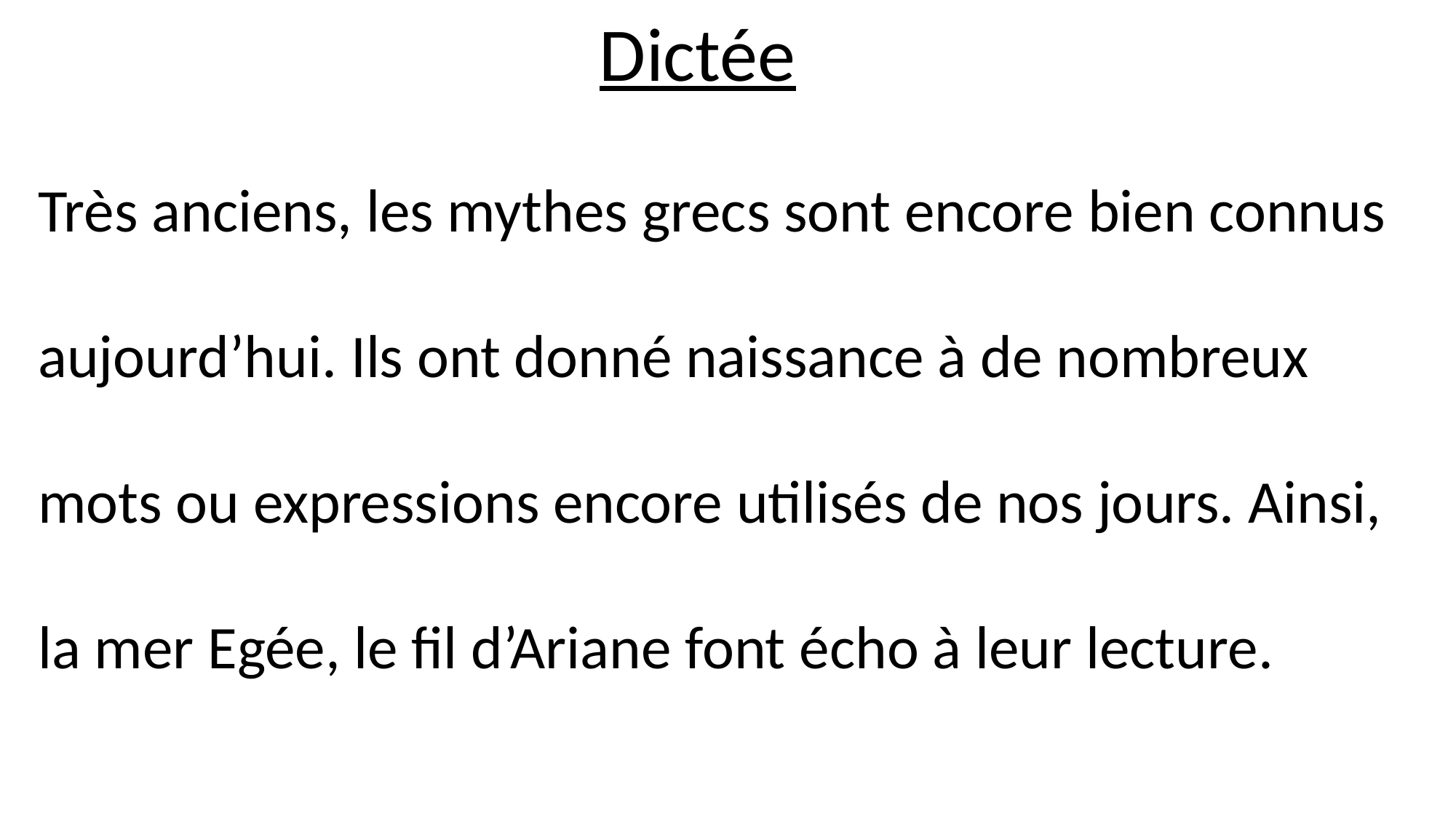

Dictée
Très anciens, les mythes grecs sont encore bien connus

aujourd’hui. Ils ont donné naissance à de nombreux

mots ou expressions encore utilisés de nos jours. Ainsi,

la mer Egée, le fil d’Ariane font écho à leur lecture.